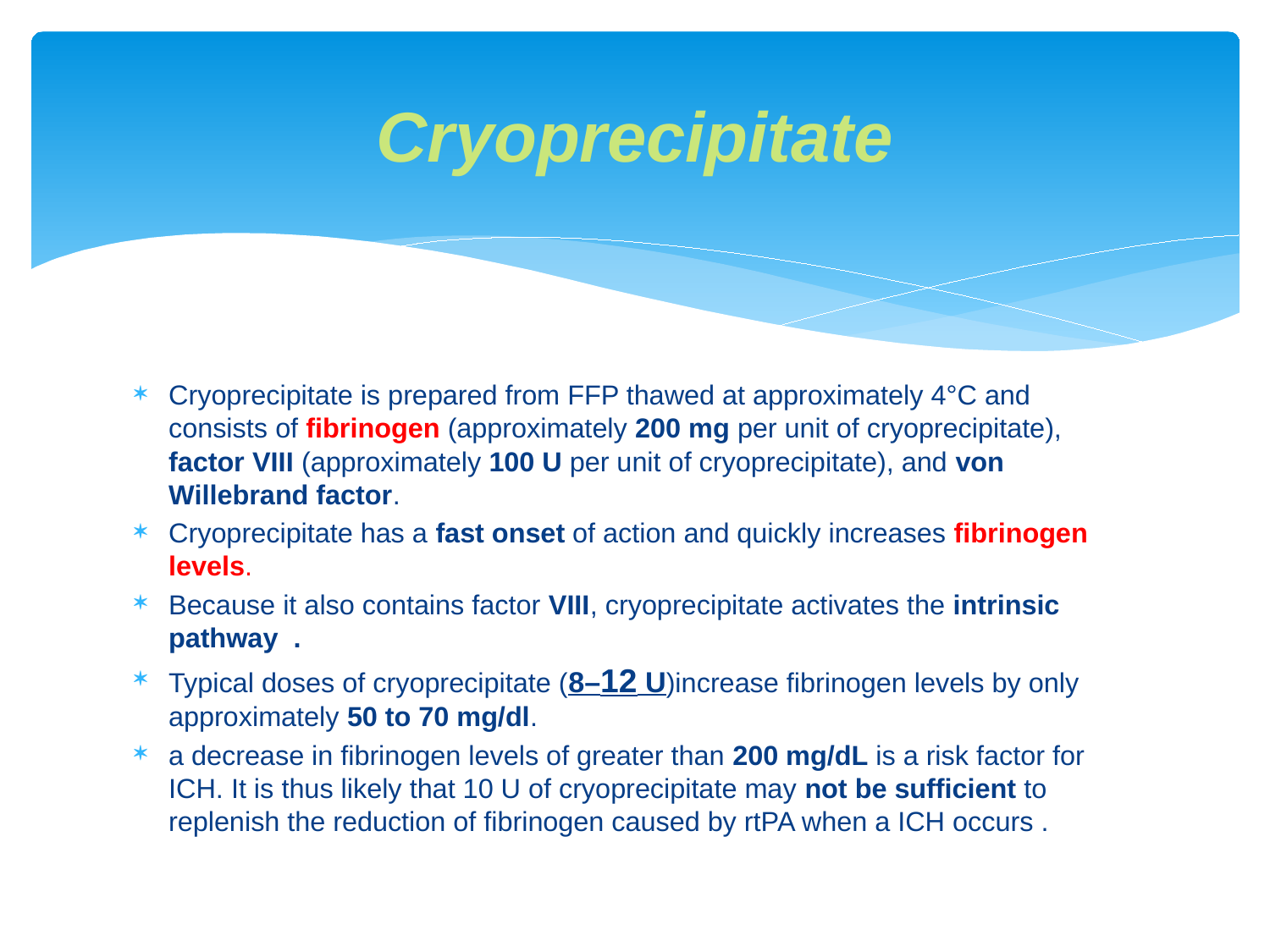

# Cryoprecipitate
Cryoprecipitate is prepared from FFP thawed at approximately 4°C and consists of fibrinogen (approximately 200 mg per unit of cryoprecipitate), factor VIII (approximately 100 U per unit of cryoprecipitate), and von Willebrand factor.
Cryoprecipitate has a fast onset of action and quickly increases fibrinogen levels.
Because it also contains factor VIII, cryoprecipitate activates the intrinsic pathway  .
Typical doses of cryoprecipitate (8–12 U)increase fibrinogen levels by only approximately 50 to 70 mg/dl.
a decrease in fibrinogen levels of greater than 200 mg/dL is a risk factor for ICH. It is thus likely that 10 U of cryoprecipitate may not be sufficient to replenish the reduction of fibrinogen caused by rtPA when a ICH occurs .